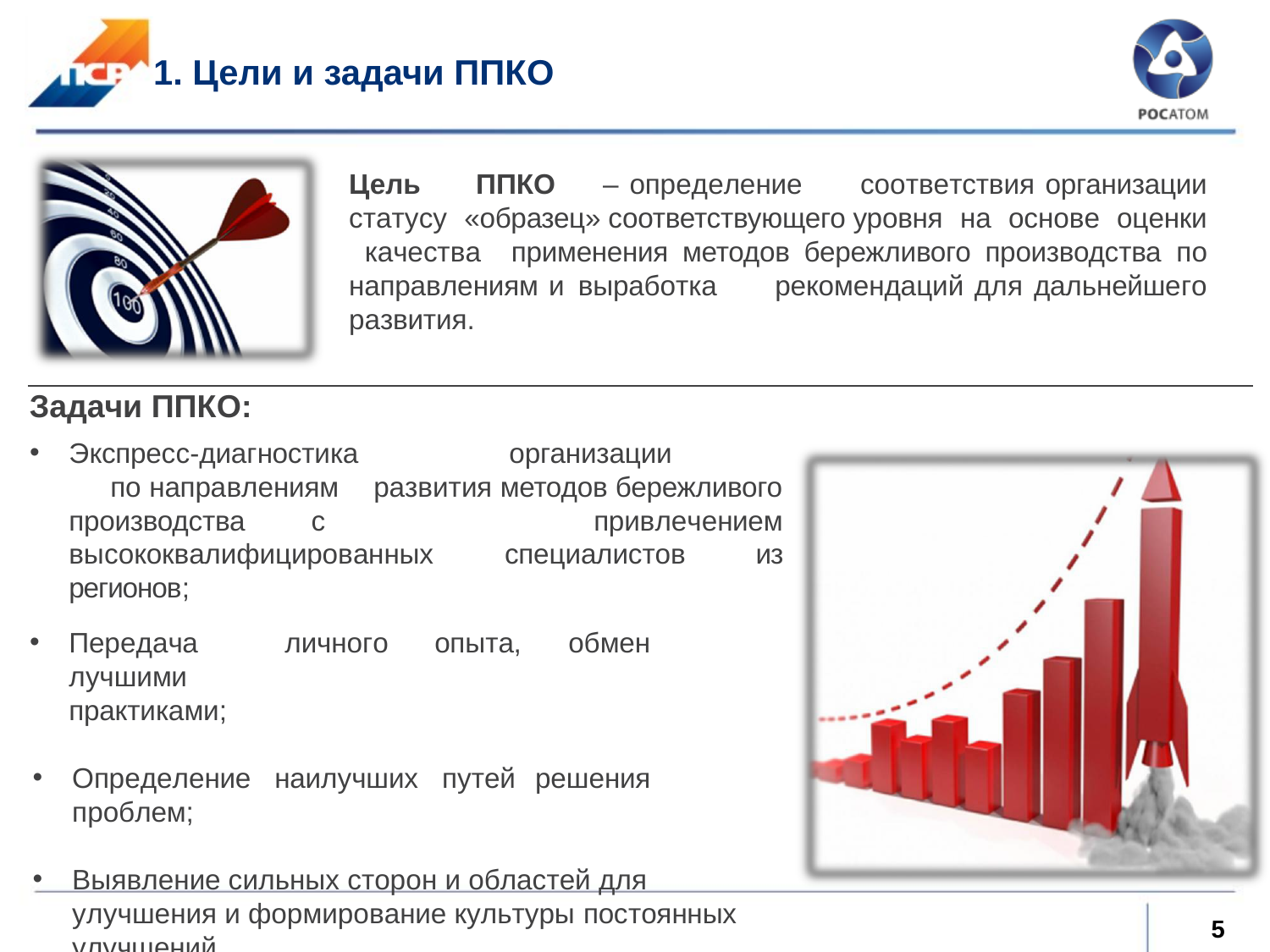

# 1. Цели и задачи ППКО

Цель	ППКО	– определение	соответствия организации статусу  «образец» соответствующего уровня  на  основе  оценки  качества  применения методов бережливого производства по направлениям и выработка     рекомендаций для дальнейшего развития.
Задачи ППКО:
Экспресс-диагностика	организации	по направлениям    развития методов бережливого производства с    привлечением высококвалифицированных специалистов из регионов;
Передача	личного	опыта,	обмен	лучшими
практиками;

Определение   наилучших   путей  решения  проблем;

Выявление сильных сторон и областей для
улучшения и формирование культуры постоянных улучшений

5